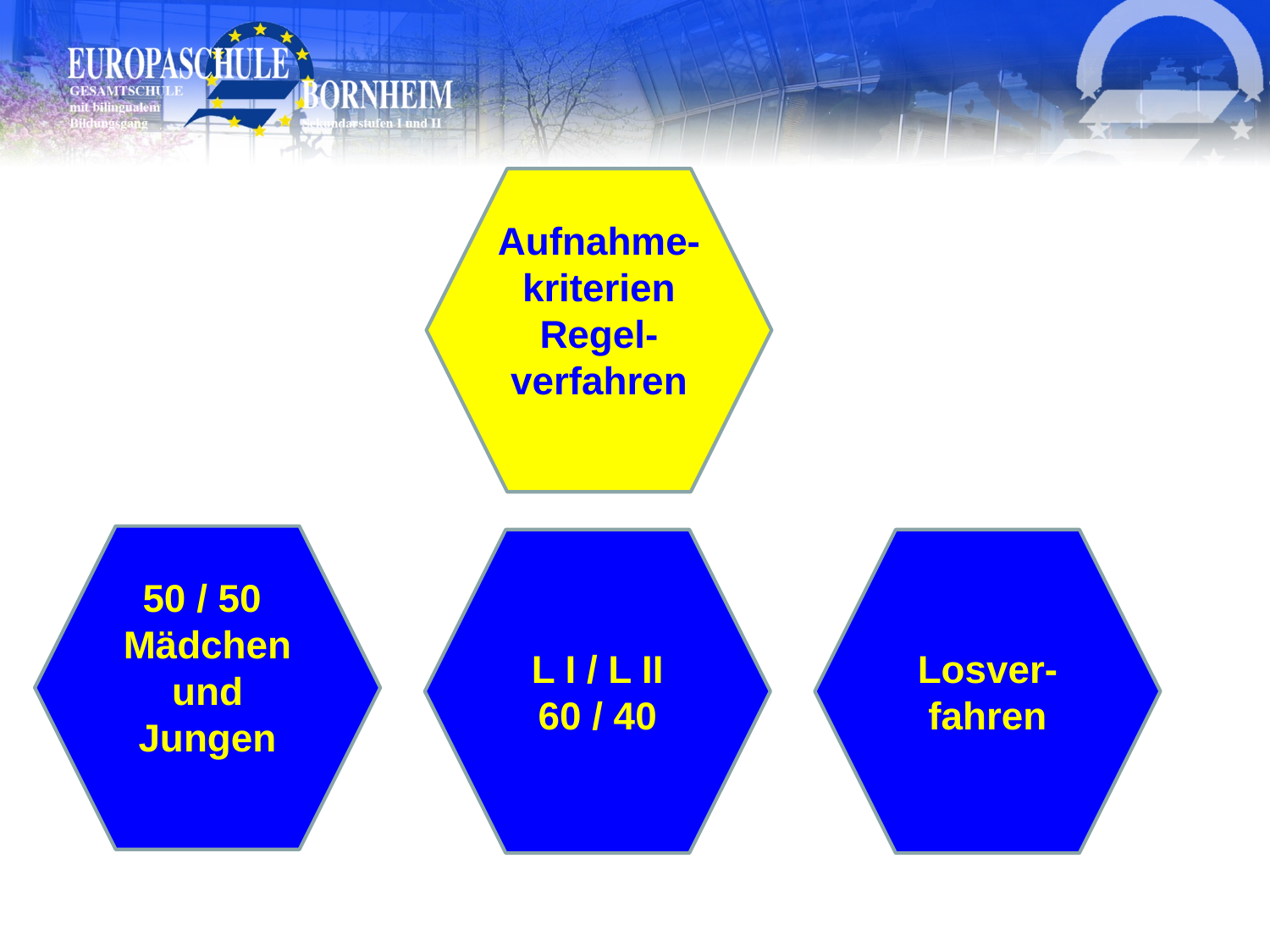

Aufnahme-kriterien
Regel-
verfahren

50 / 50  Mädchen
und
Jungen

L I / L II
60 / 40
Losver-fahren